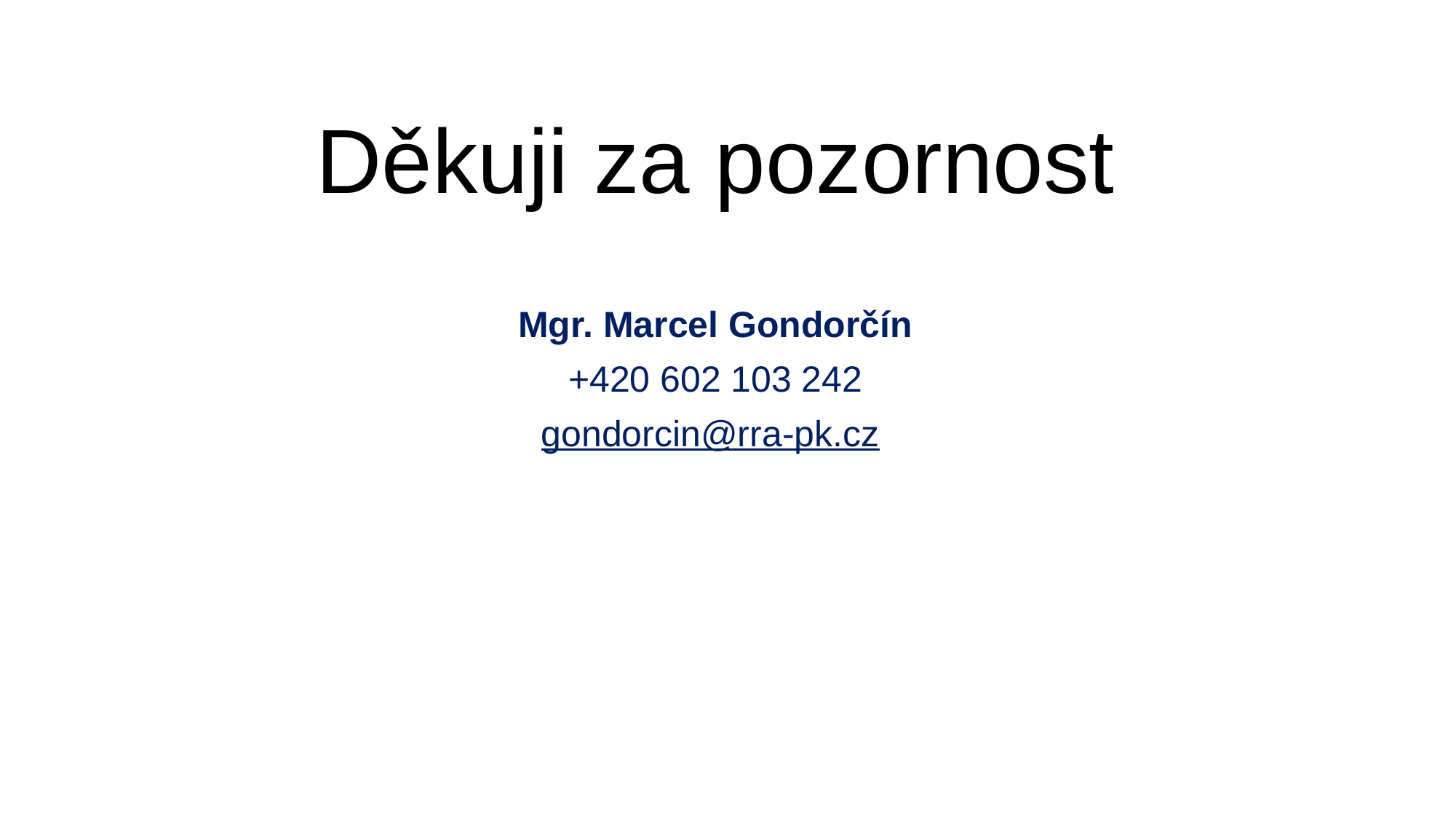

# Děkuji za pozornost
Mgr. Marcel Gondorčín
+420 602 103 242
gondorcin@rra-pk.cz